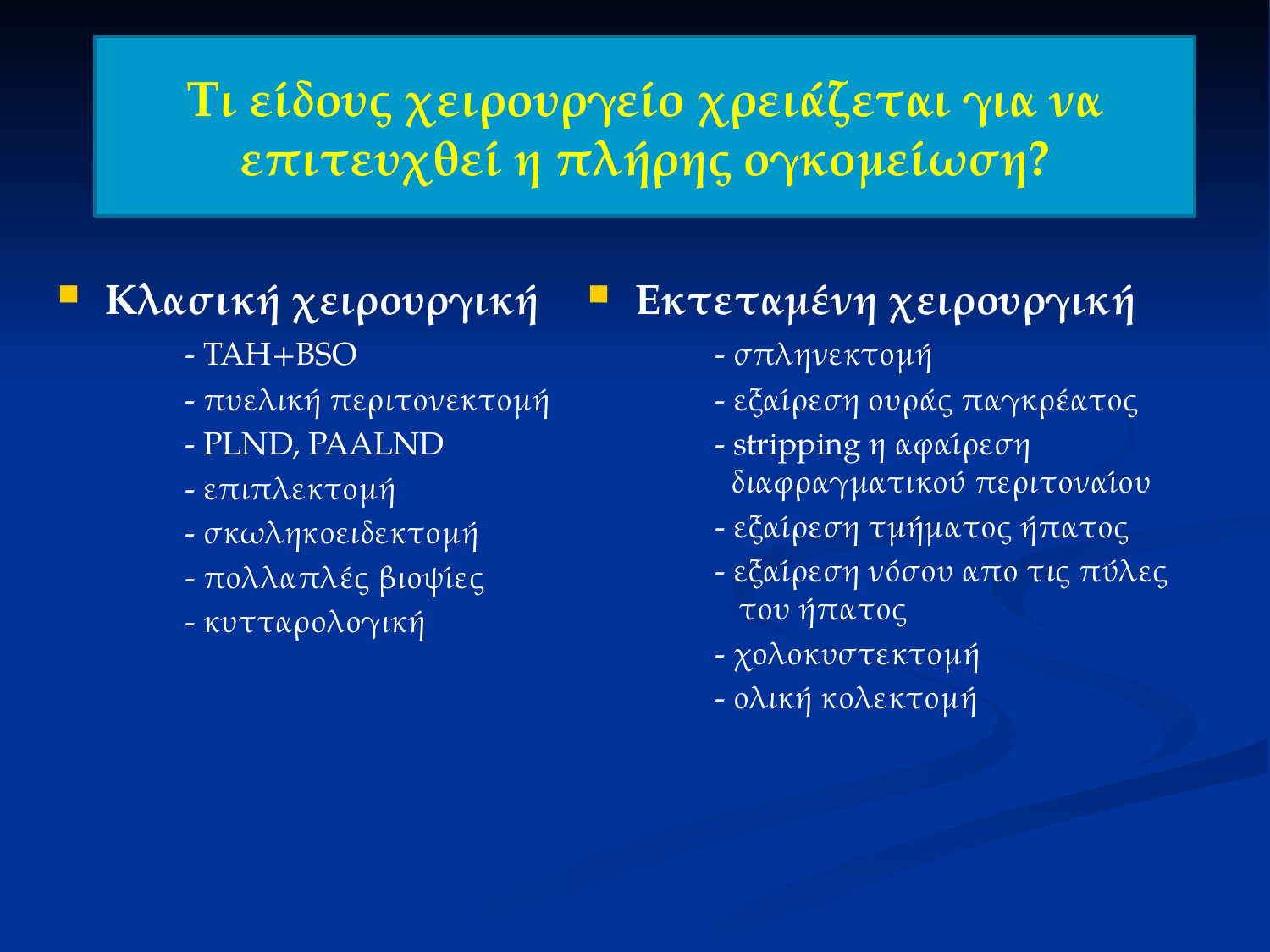

Τι είδους χειρουργείο χρειάζεται για να επιτευχθεί η πλήρης ογκομείωση?
Κλασική χειρουργική
	- TAH+BSO
	- πυελική περιτονεκτομή
	- PLND, PAALND
	- επιπλεκτομή
	- σκωληκοειδεκτομή
	- πολλαπλές βιοψίες
	- κυτταρολογική
Εκτεταμένη χειρουργική
	- σπληνεκτομή
	- εξαίρεση ουράς παγκρέατος
	- stripping η αφαίρεση 	 	  	  διαφραγματικού περιτοναίου
	- εξαίρεση τμήματος ήπατος
	- εξαίρεση νόσου απο τις πύλες 	   	   του ήπατος
	- χολοκυστεκτομή
	- ολική κολεκτομή